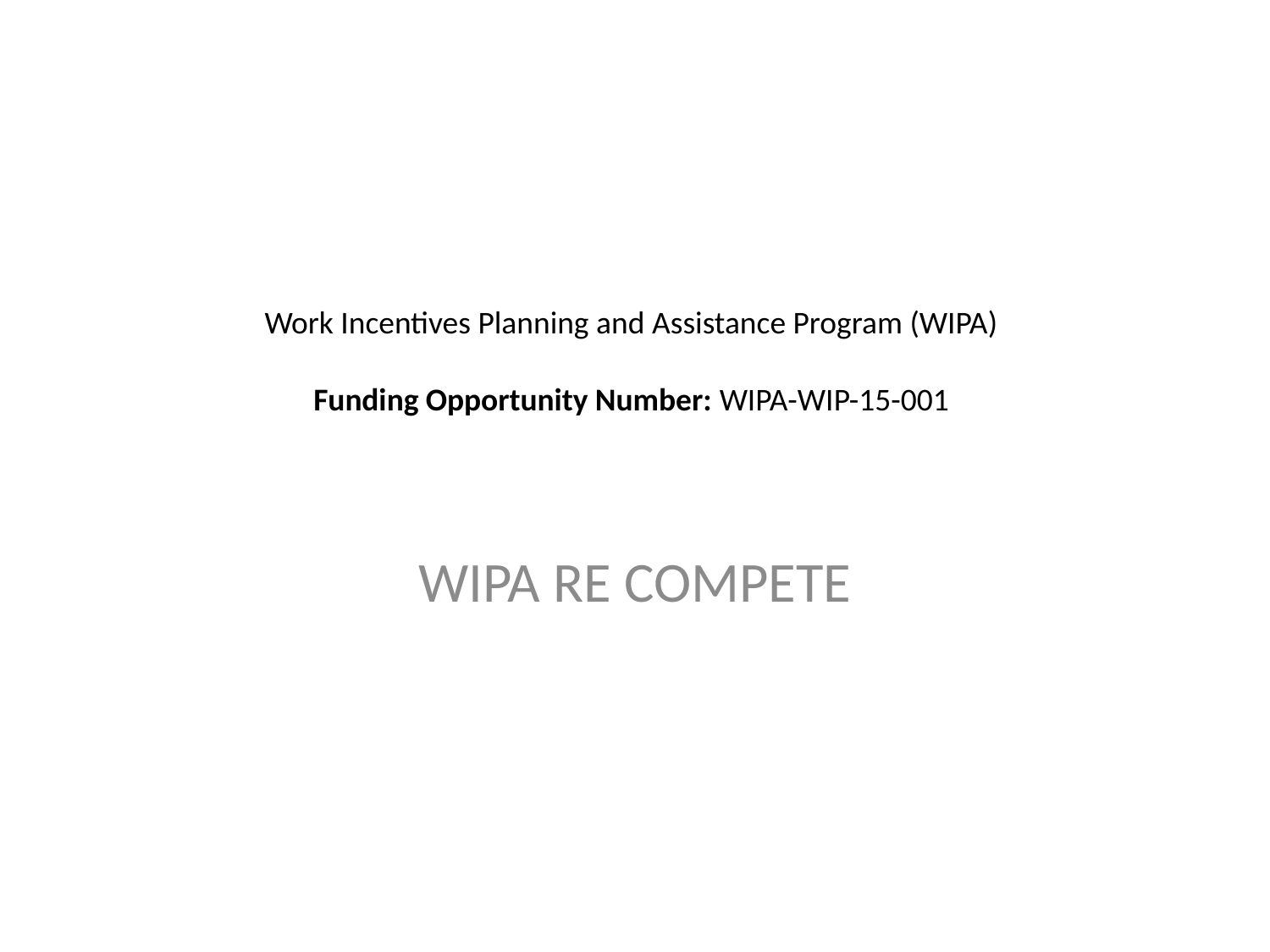

# Work Incentives Planning and Assistance Program (WIPA) Funding Opportunity Number: WIPA-WIP-15-001
WIPA RE COMPETE